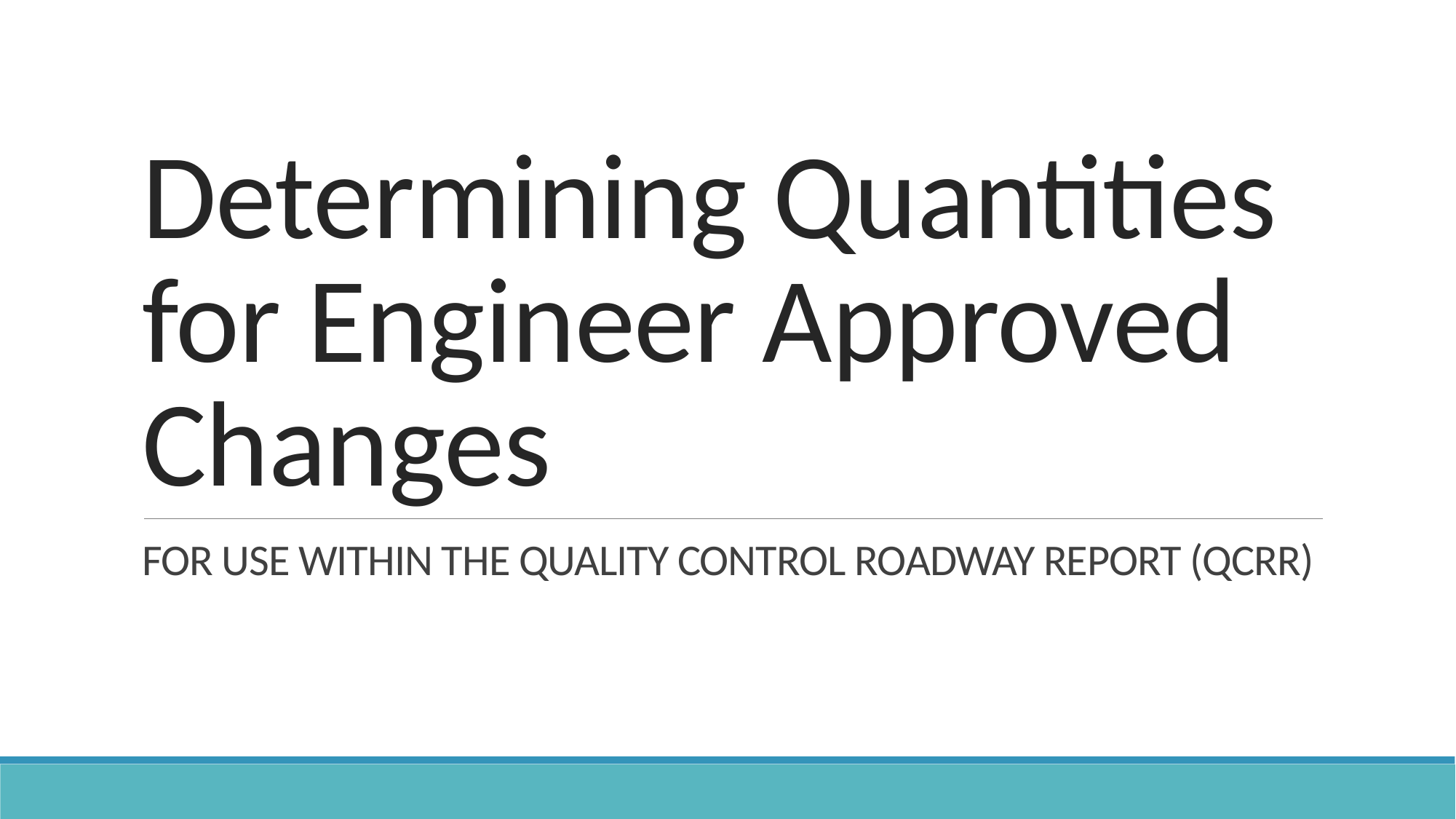

# Determining Quantities for Engineer Approved Changes
For use within the quality control roadway report (qcrr)